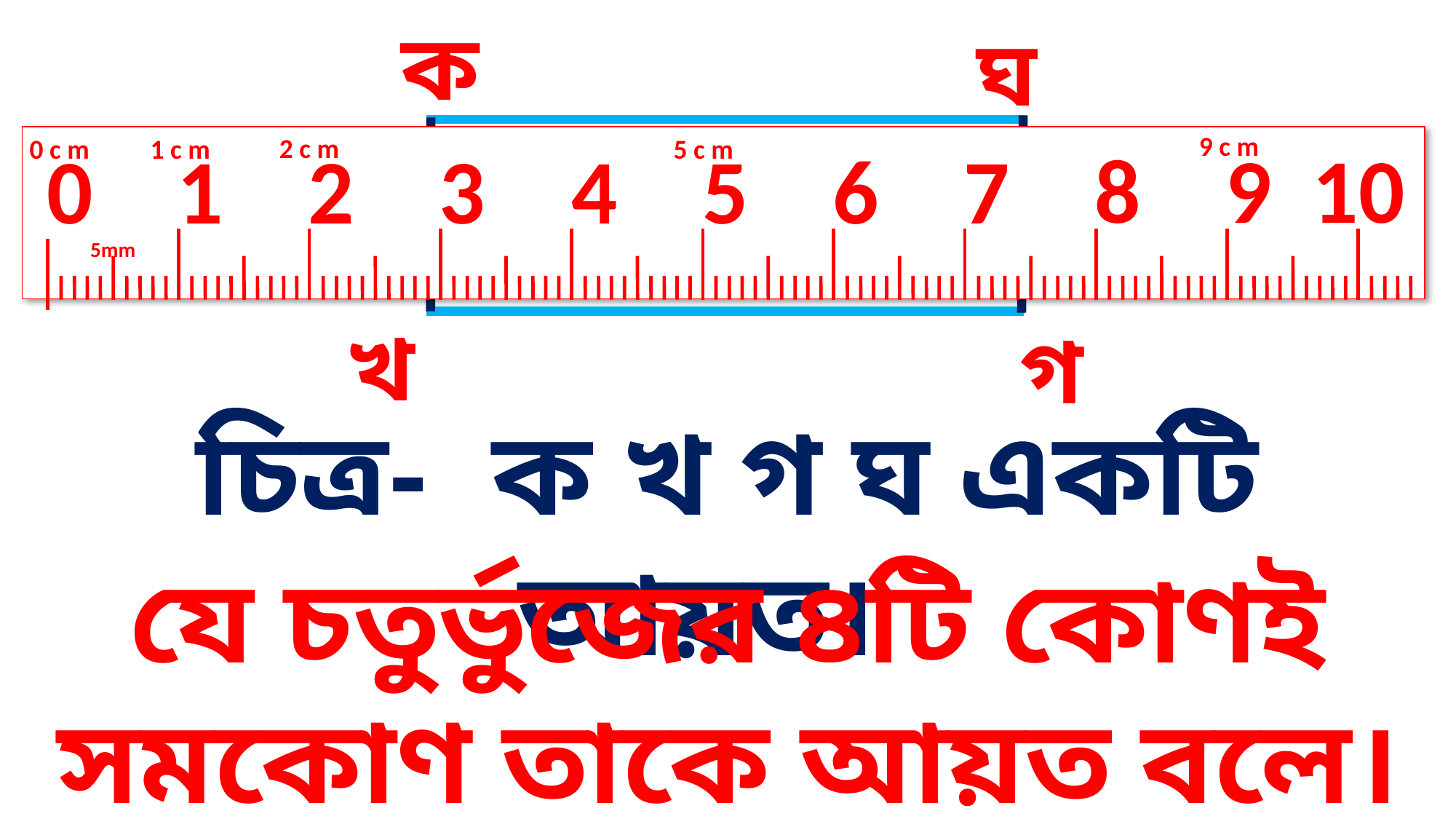

ক
ঘ
9 c m
2 c m
5 c m
1 c m
9

10
8
7
3
5
1
6
2
4
0
5mm
0 c m
খ
গ
চিত্র-  ক খ গ ঘ একটি আয়ত।
যে চতুর্ভুজের ৪টি কোণই সমকোণ তাকে আয়ত বলে।